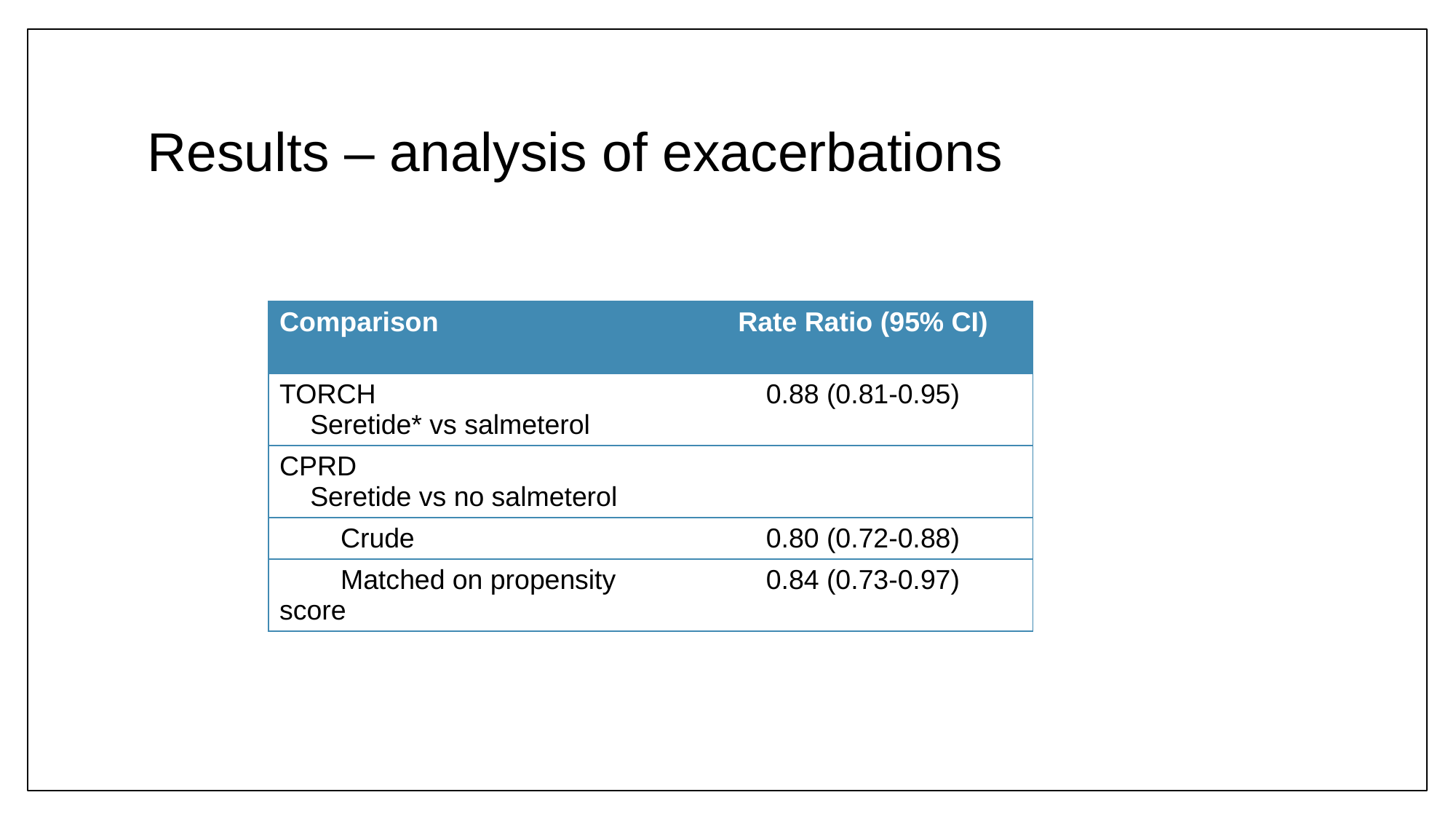

# Results – analysis of exacerbations
| Comparison | Rate Ratio (95% CI) |
| --- | --- |
| TORCH Seretide\* vs salmeterol | 0.88 (0.81-0.95) |
| CPRD Seretide vs no salmeterol |  |
| Crude | 0.80 (0.72-0.88) |
| Matched on propensity score | 0.84 (0.73-0.97) |